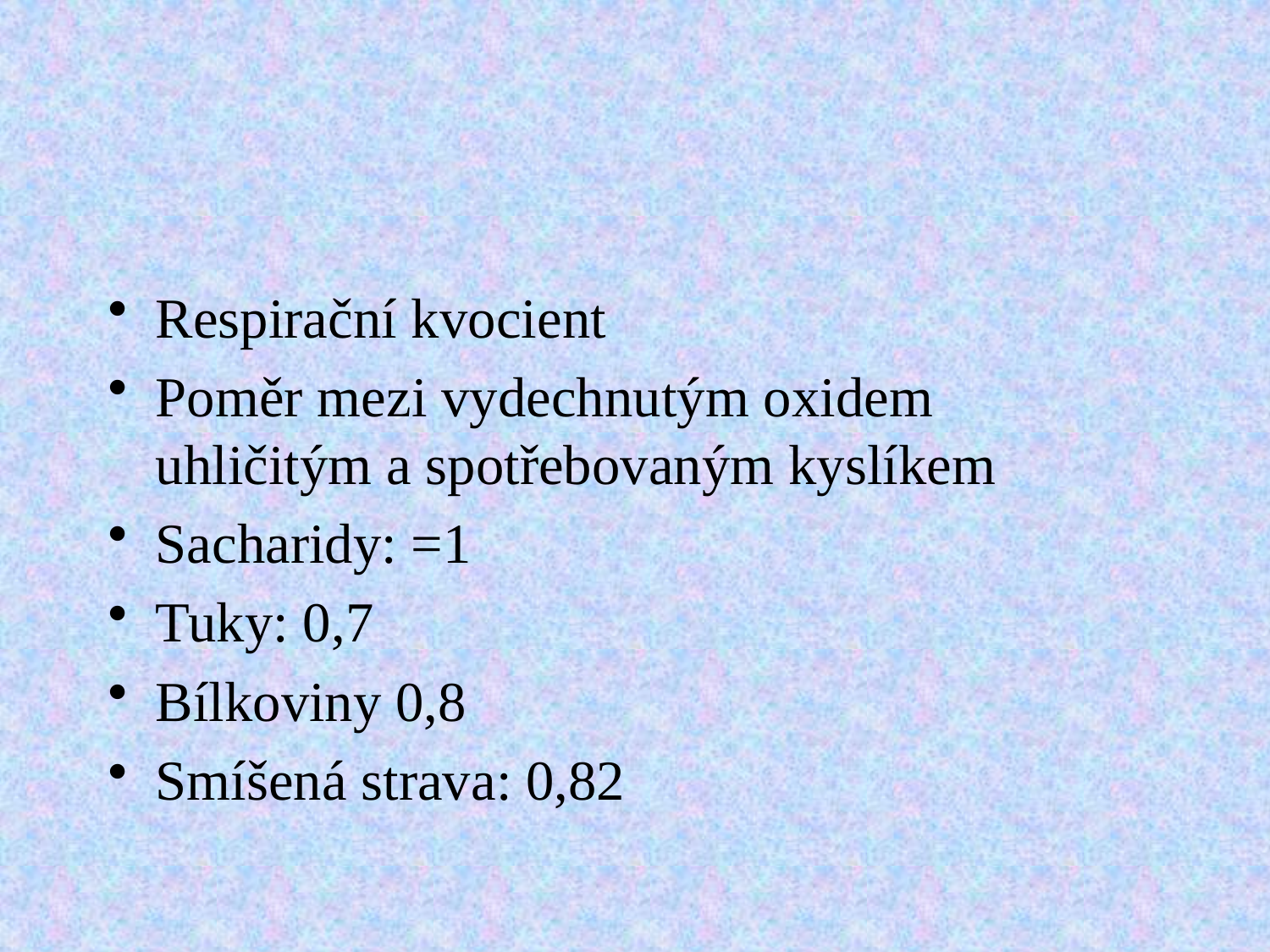

#
Respirační kvocient
Poměr mezi vydechnutým oxidem uhličitým a spotřebovaným kyslíkem
Sacharidy: =1
Tuky: 0,7
Bílkoviny 0,8
Smíšená strava: 0,82